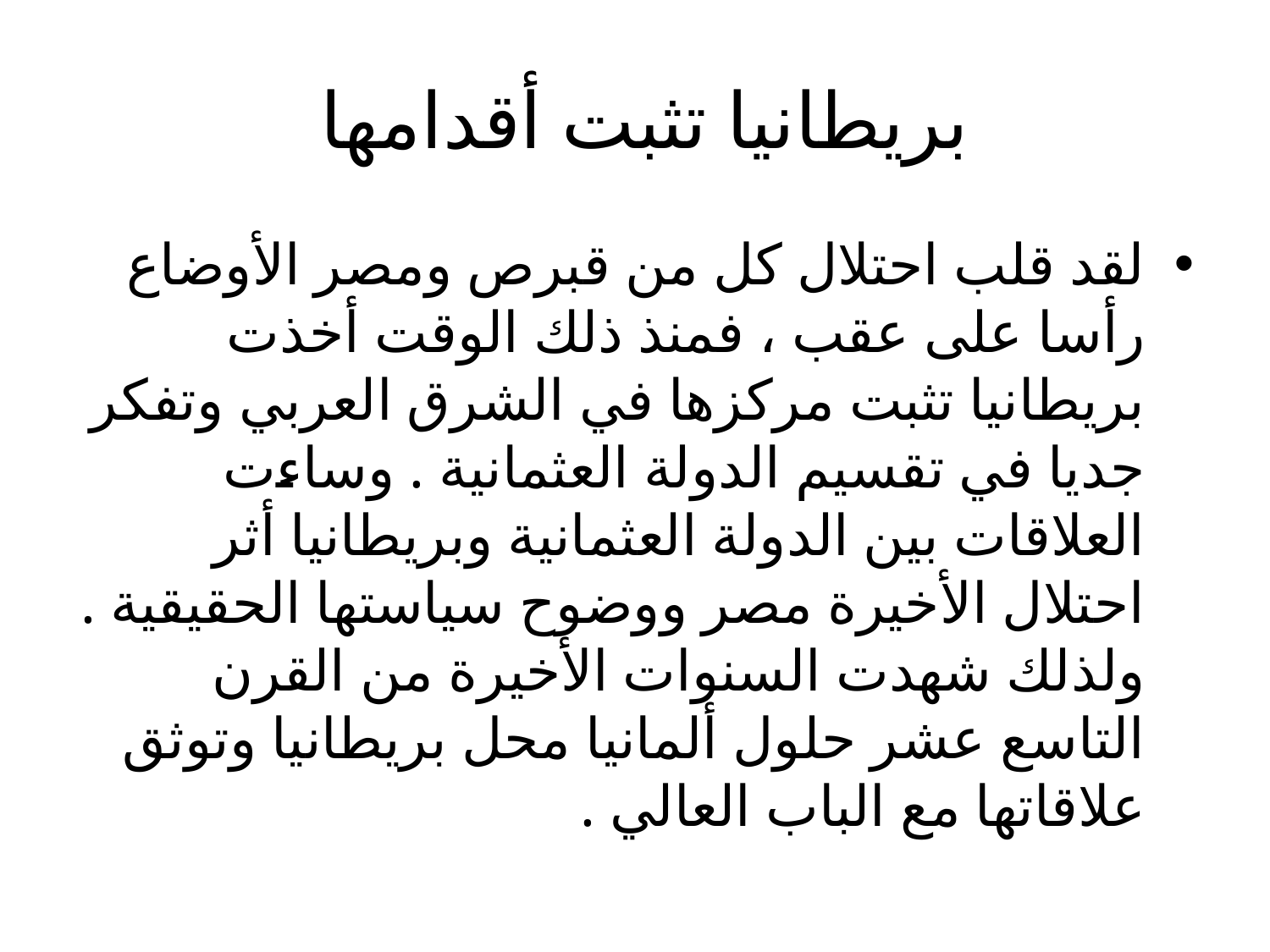

# بريطانيا تثبت أقدامها
لقد قلب احتلال كل من قبرص ومصر الأوضاع رأسا على عقب ، فمنذ ذلك الوقت أخذت بريطانيا تثبت مركزها في الشرق العربي وتفكر جديا في تقسيم الدولة العثمانية . وساءت العلاقات بين الدولة العثمانية وبريطانيا أثر احتلال الأخيرة مصر ووضوح سياستها الحقيقية . ولذلك شهدت السنوات الأخيرة من القرن التاسع عشر حلول ألمانيا محل بريطانيا وتوثق علاقاتها مع الباب العالي .